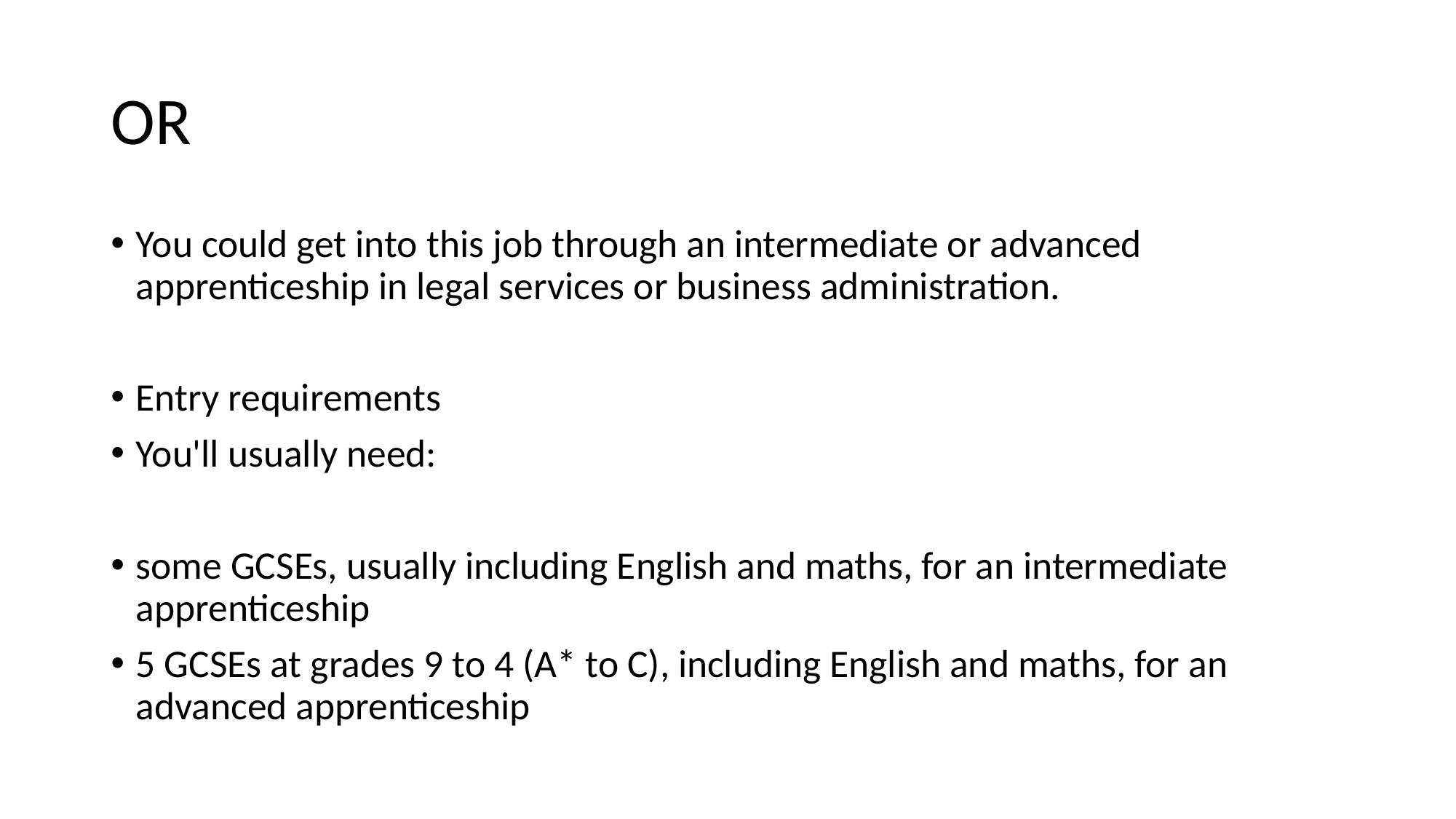

# OR
You could get into this job through an intermediate or advanced apprenticeship in legal services or business administration.

Entry requirements
You'll usually need:

some GCSEs, usually including English and maths, for an intermediate apprenticeship
5 GCSEs at grades 9 to 4 (A* to C), including English and maths, for an advanced apprenticeship